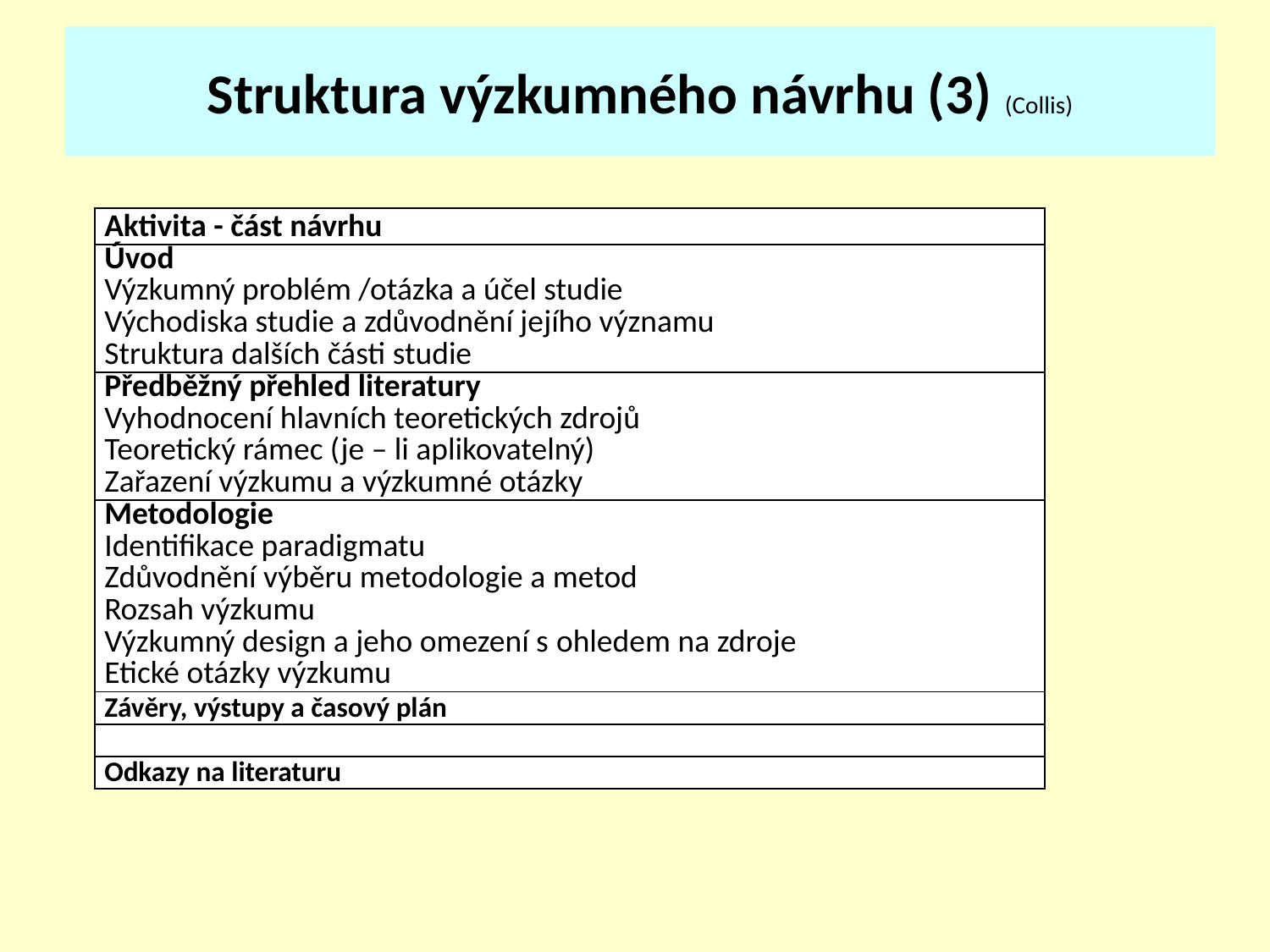

# Struktura výzkumného návrhu (3) (Collis)
| Aktivita - část návrhu |
| --- |
| Úvod Výzkumný problém /otázka a účel studie Východiska studie a zdůvodnění jejího významu Struktura dalších části studie |
| Předběžný přehled literatury Vyhodnocení hlavních teoretických zdrojů Teoretický rámec (je – li aplikovatelný) Zařazení výzkumu a výzkumné otázky |
| Metodologie Identifikace paradigmatu Zdůvodnění výběru metodologie a metod Rozsah výzkumu Výzkumný design a jeho omezení s ohledem na zdroje Etické otázky výzkumu |
| Závěry, výstupy a časový plán |
|  |
| Odkazy na literaturu |